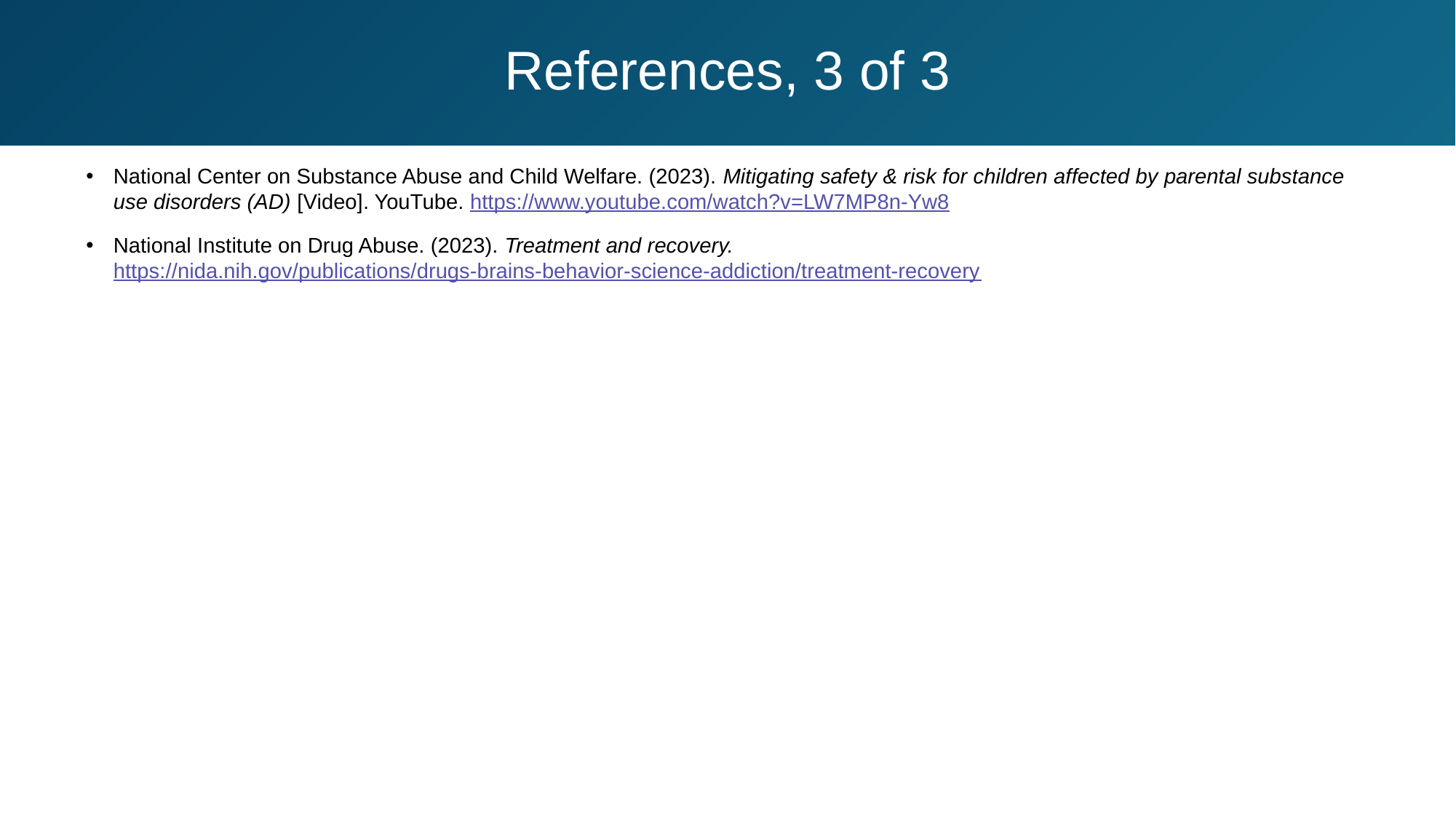

# References, 3 of 3
National Center on Substance Abuse and Child Welfare. (2023). Mitigating safety & risk for children affected by parental substance use disorders (AD) [Video]. YouTube. https://www.youtube.com/watch?v=LW7MP8n-Yw8
National Institute on Drug Abuse. (2023). Treatment and recovery. https://nida.nih.gov/publications/drugs-brains-behavior-science-addiction/treatment-recovery